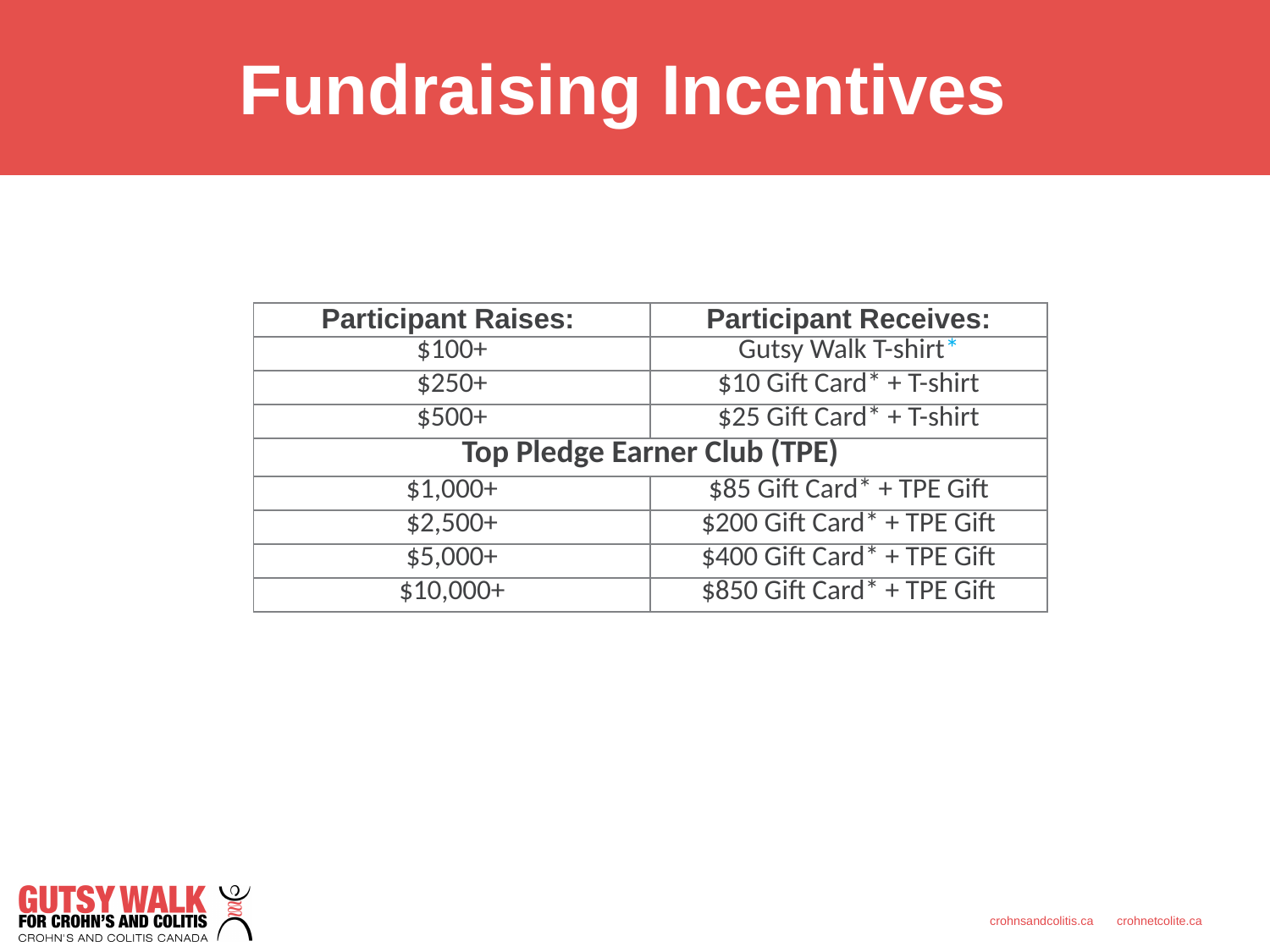

# Fundraising Incentives
| Participant Raises: | Participant Receives: |
| --- | --- |
| $100+ | Gutsy Walk T-shirt\* |
| $250+ | $10 Gift Card\* + T-shirt |
| $500+ | $25 Gift Card\* + T-shirt |
| Top Pledge Earner Club (TPE) |  |
| $1,000+ | $85 Gift Card\* + TPE Gift |
| $2,500+ | $200 Gift Card\* + TPE Gift |
| $5,000+ | $400 Gift Card\* + TPE Gift |
| $10,000+ | $850 Gift Card\* + TPE Gift |